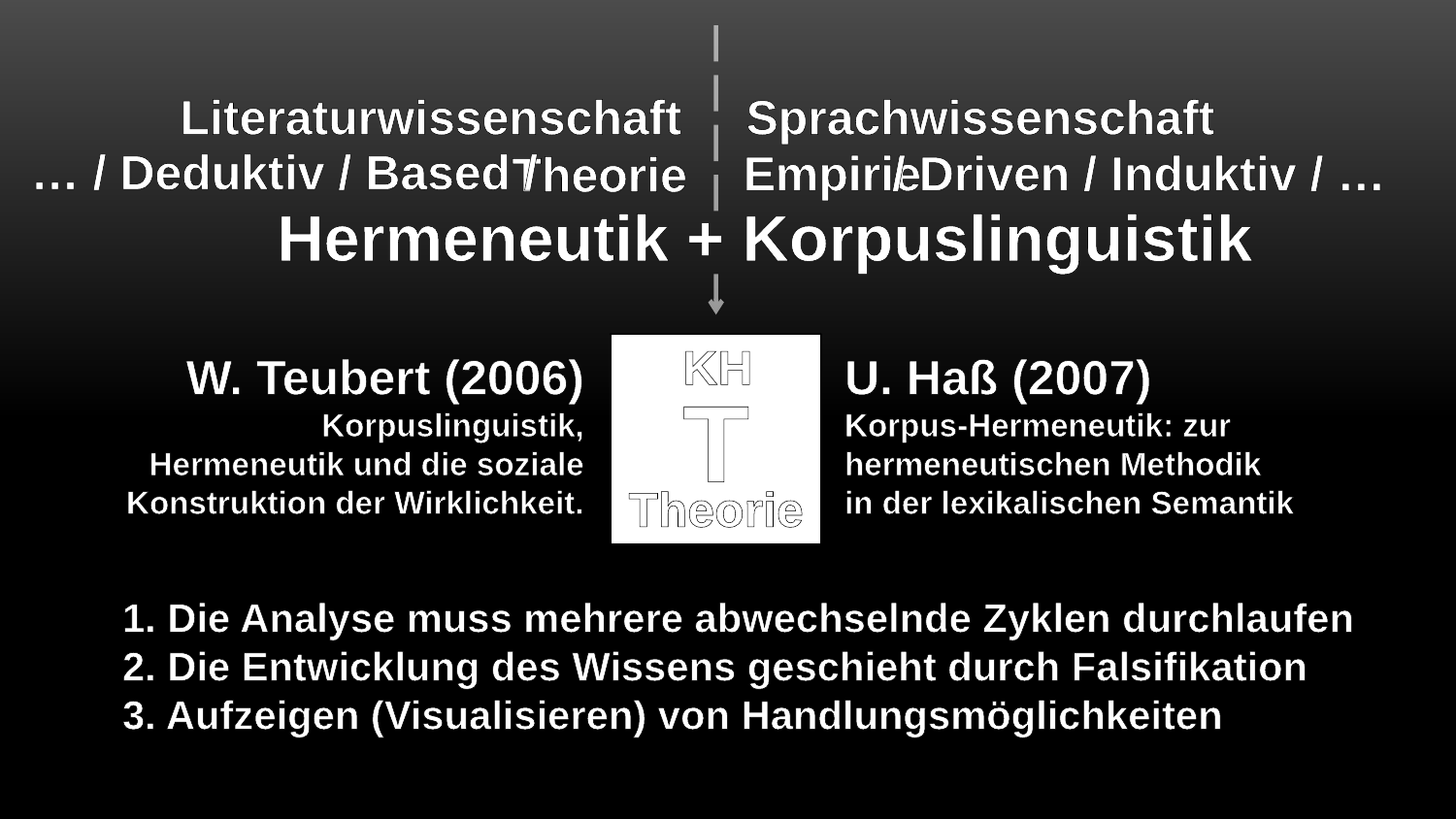

Literaturwissenschaft
Sprachwissenschaft
… / Deduktiv / Based /
Empirie
/ Driven / Induktiv / …
Theorie
Hermeneutik + Korpuslinguistik
KH
Theorie

T
U. Haß (2007)
Korpus-Hermeneutik: zur
hermeneutischen Methodik
in der lexikalischen Semantik
W. Teubert (2006)
Korpuslinguistik, Hermeneutik und die soziale Konstruktion der Wirklichkeit.
1. Die Analyse muss mehrere abwechselnde Zyklen durchlaufen
2. Die Entwicklung des Wissens geschieht durch Falsifikation
3. Aufzeigen (Visualisieren) von Handlungsmöglichkeiten